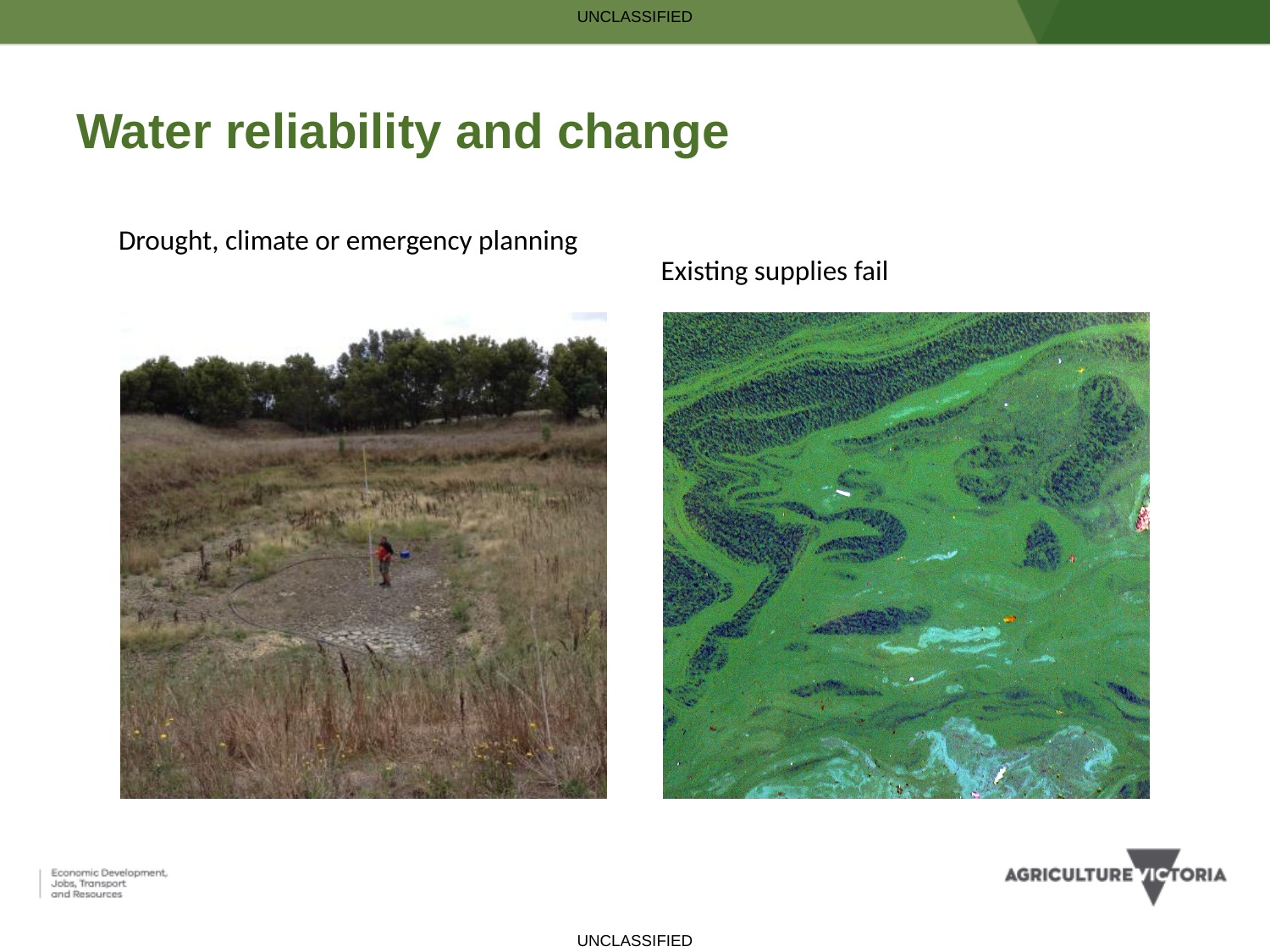

# Water reliability and change
Drought, climate or emergency planning
Existing supplies fail